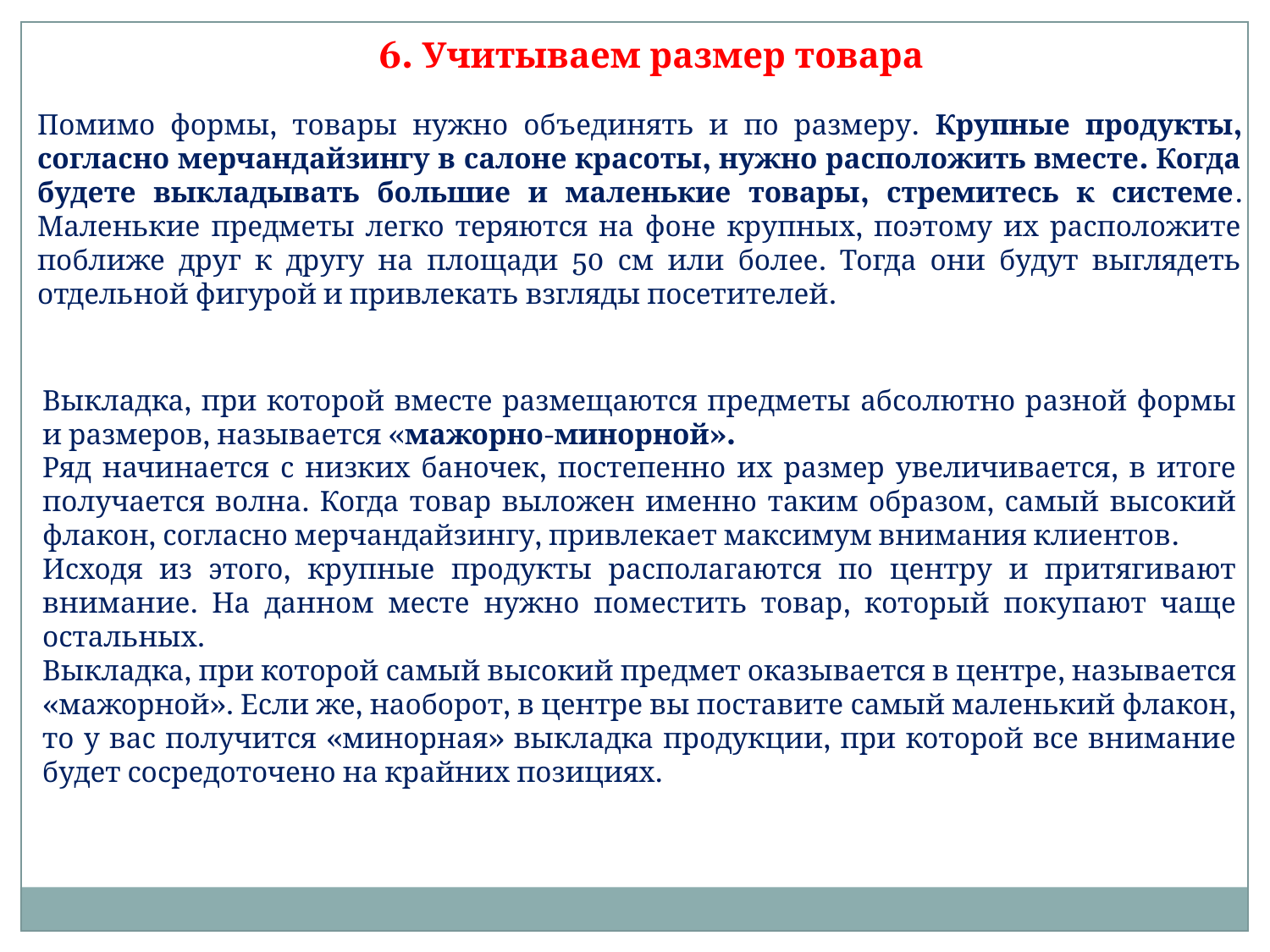

6. Учитываем размер товара
Помимо формы, товары нужно объединять и по размеру. Крупные продукты, согласно мерчандайзингу в салоне красоты, нужно расположить вместе. Когда будете выкладывать большие и маленькие товары, стремитесь к системе. Маленькие предметы легко теряются на фоне крупных, поэтому их расположите поближе друг к другу на площади 50 см или более. Тогда они будут выглядеть отдельной фигурой и привлекать взгляды посетителей.
Выкладка, при которой вместе размещаются предметы абсолютно разной формы и размеров, называется «мажорно-минорной».
Ряд начинается с низких баночек, постепенно их размер увеличивается, в итоге получается волна. Когда товар выложен именно таким образом, самый высокий флакон, согласно мерчандайзингу, привлекает максимум внимания клиентов.
Исходя из этого, крупные продукты располагаются по центру и притягивают внимание. На данном месте нужно поместить товар, который покупают чаще остальных.
Выкладка, при которой самый высокий предмет оказывается в центре, называется «мажорной». Если же, наоборот, в центре вы поставите самый маленький флакон, то у вас получится «минорная» выкладка продукции, при которой все внимание будет сосредоточено на крайних позициях.